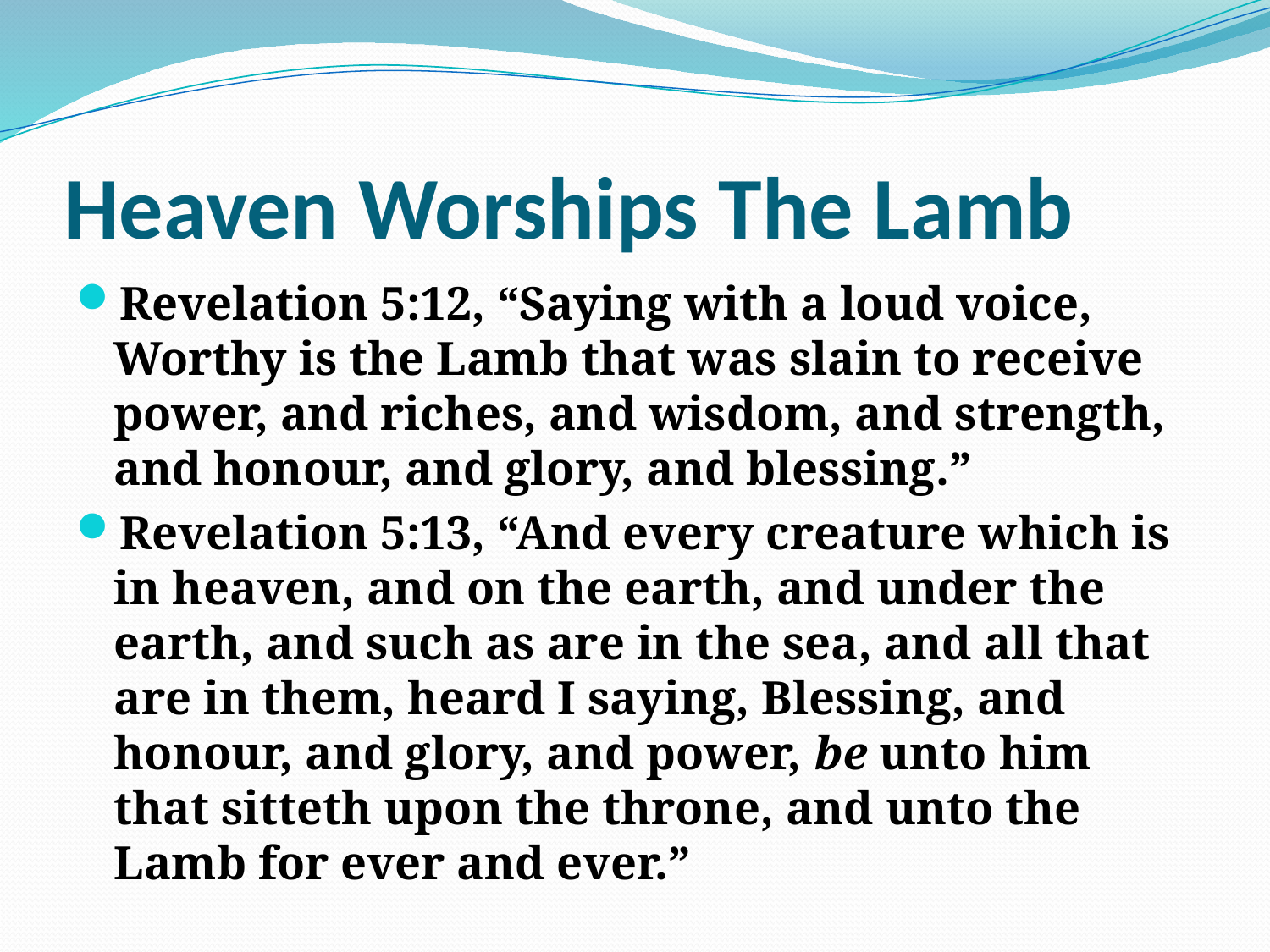

# Heaven Worships The Lamb
Revelation 5:12, “Saying with a loud voice, Worthy is the Lamb that was slain to receive power, and riches, and wisdom, and strength, and honour, and glory, and blessing.”
Revelation 5:13, “And every creature which is in heaven, and on the earth, and under the earth, and such as are in the sea, and all that are in them, heard I saying, Blessing, and honour, and glory, and power, be unto him that sitteth upon the throne, and unto the Lamb for ever and ever.”